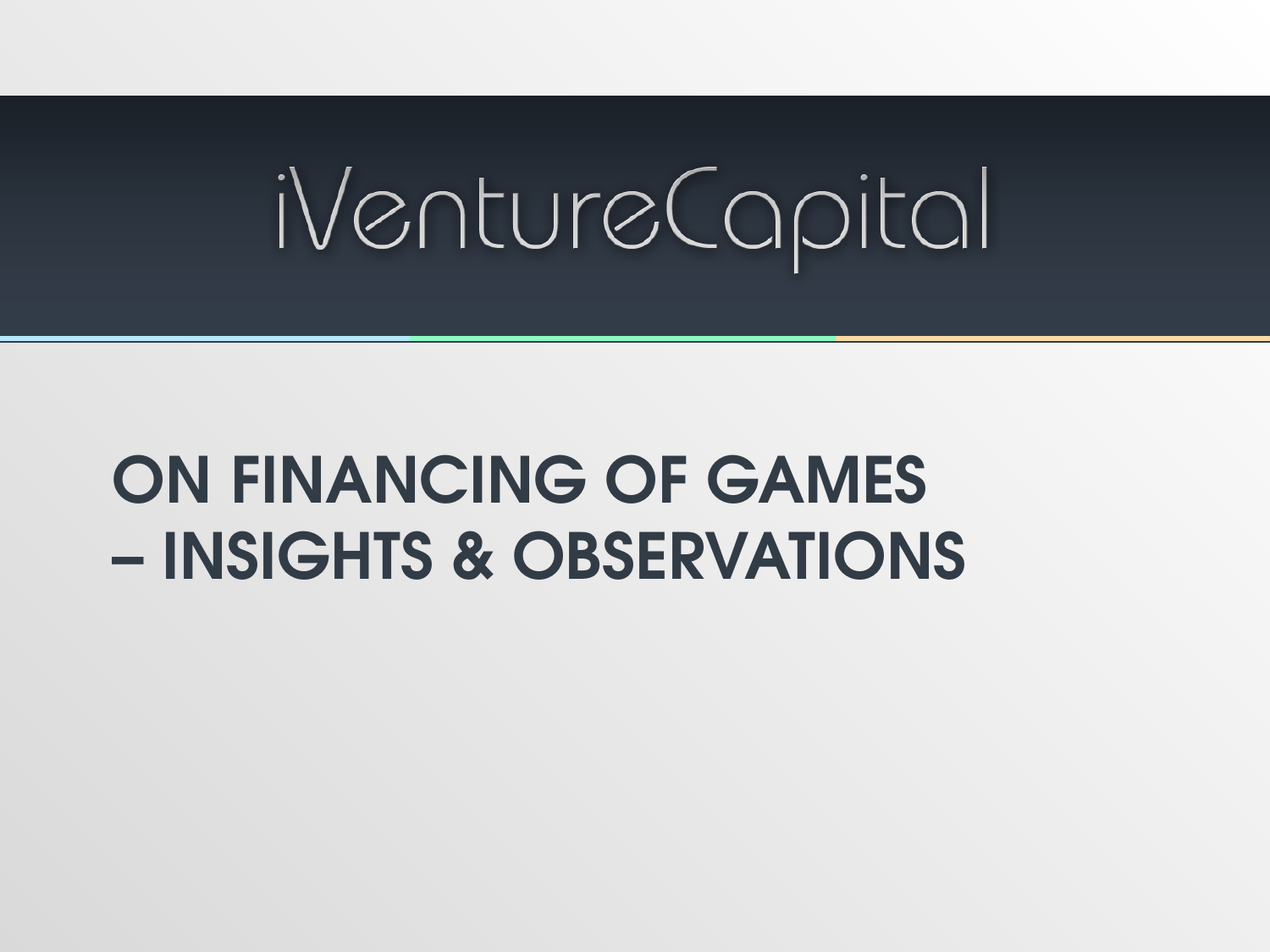

# On financing of GAMES – Insights & observations